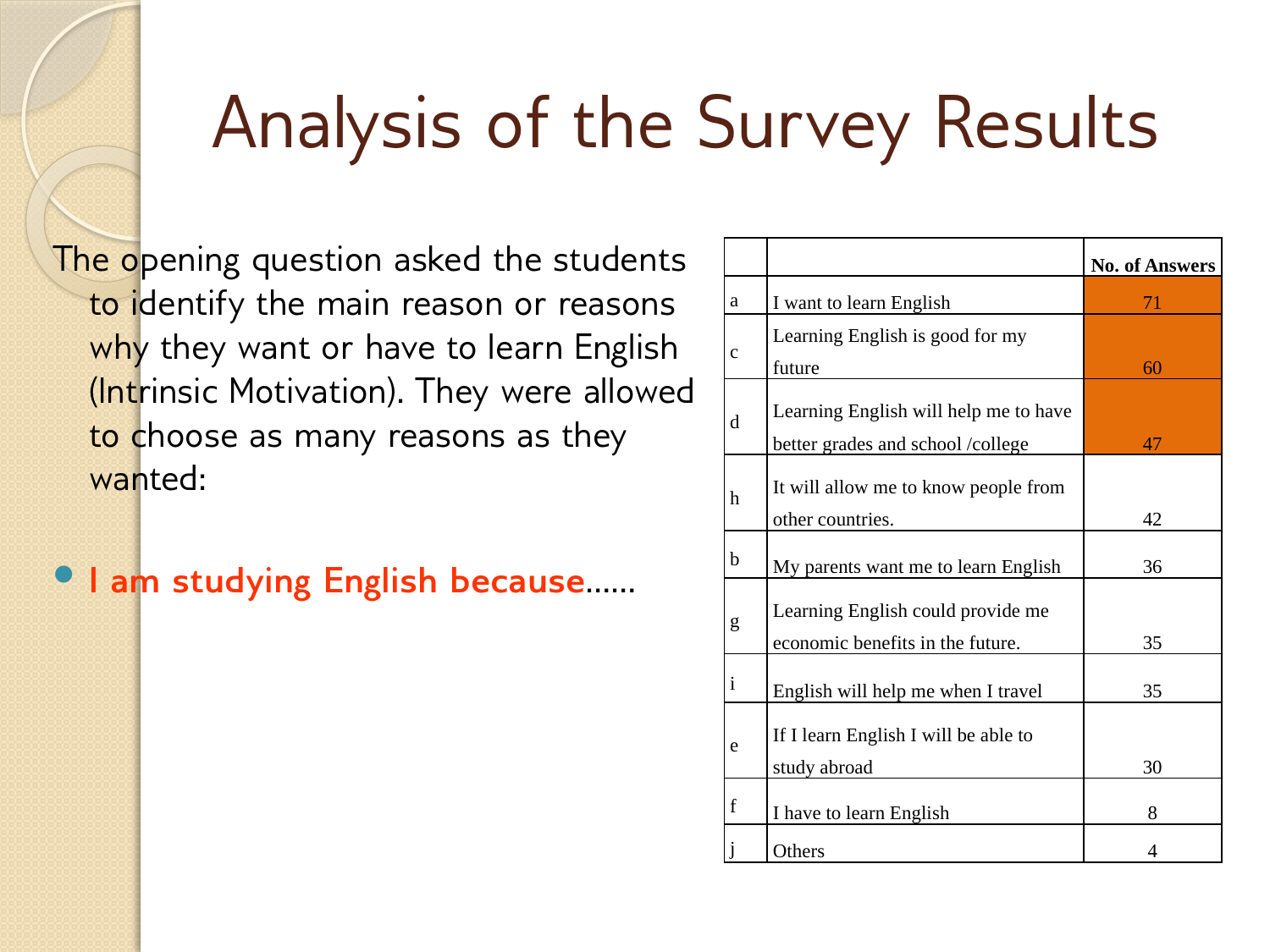

# Analysis of the Survey Results
The opening question asked the students to identify the main reason or reasons why they want or have to learn English (Intrinsic Motivation). They were allowed to choose as many reasons as they wanted:

I am studying English because……

|  |  | No. of Answers |
| --- | --- | --- |
| a | I want to learn English | 71 |
| c | Learning English is good for my future | 60 |
| d | Learning English will help me to have better grades and school /college | 47 |
| h | It will allow me to know people from other countries. | 42 |
| b | My parents want me to learn English | 36 |
| g | Learning English could provide me economic benefits in the future. | 35 |
| i | English will help me when I travel | 35 |
| e | If I learn English I will be able to study abroad | 30 |
| f | I have to learn English | 8 |
| j | Others | 4 |